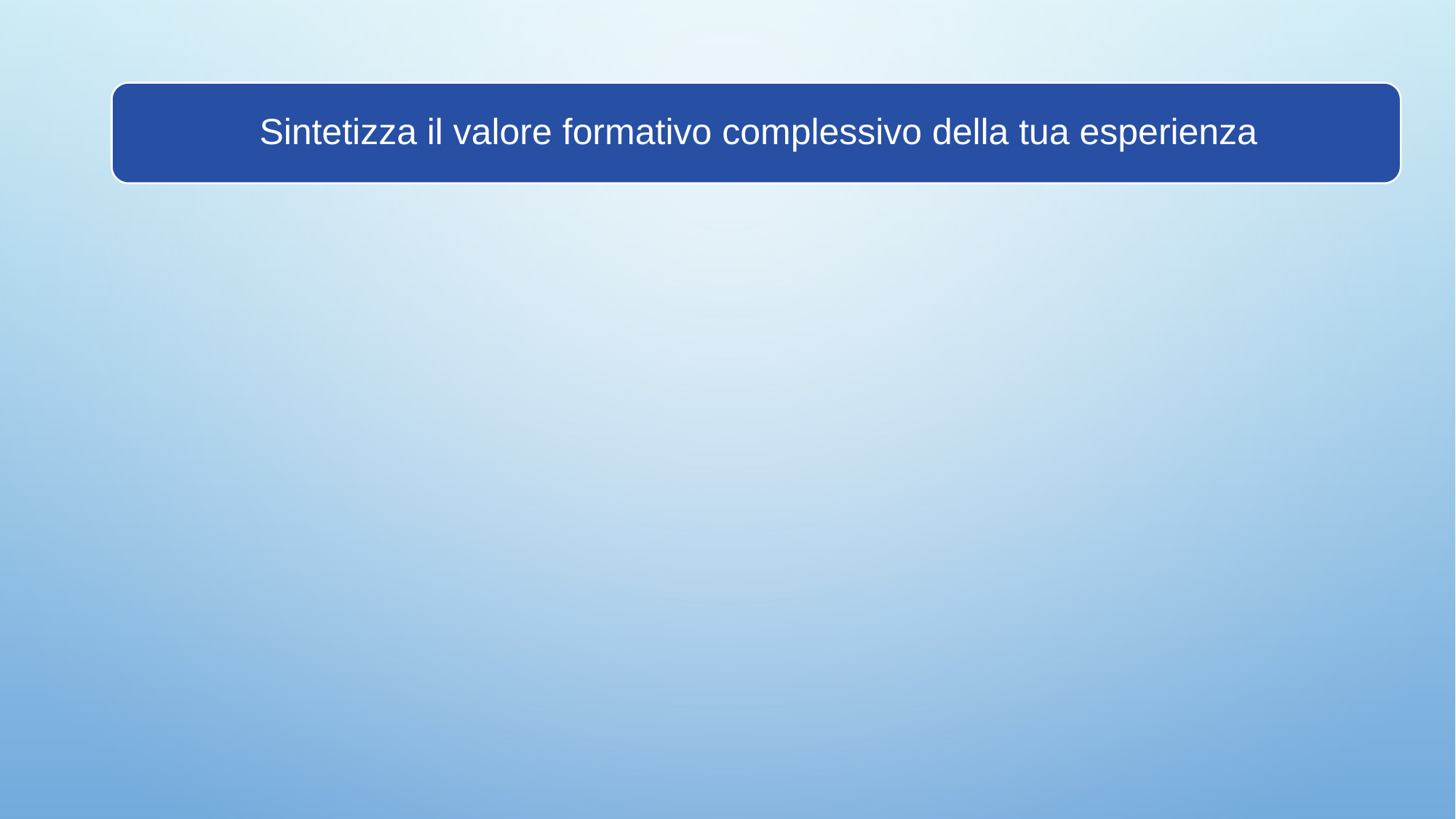

Sintetizza il valore formativo complessivo della tua esperienza